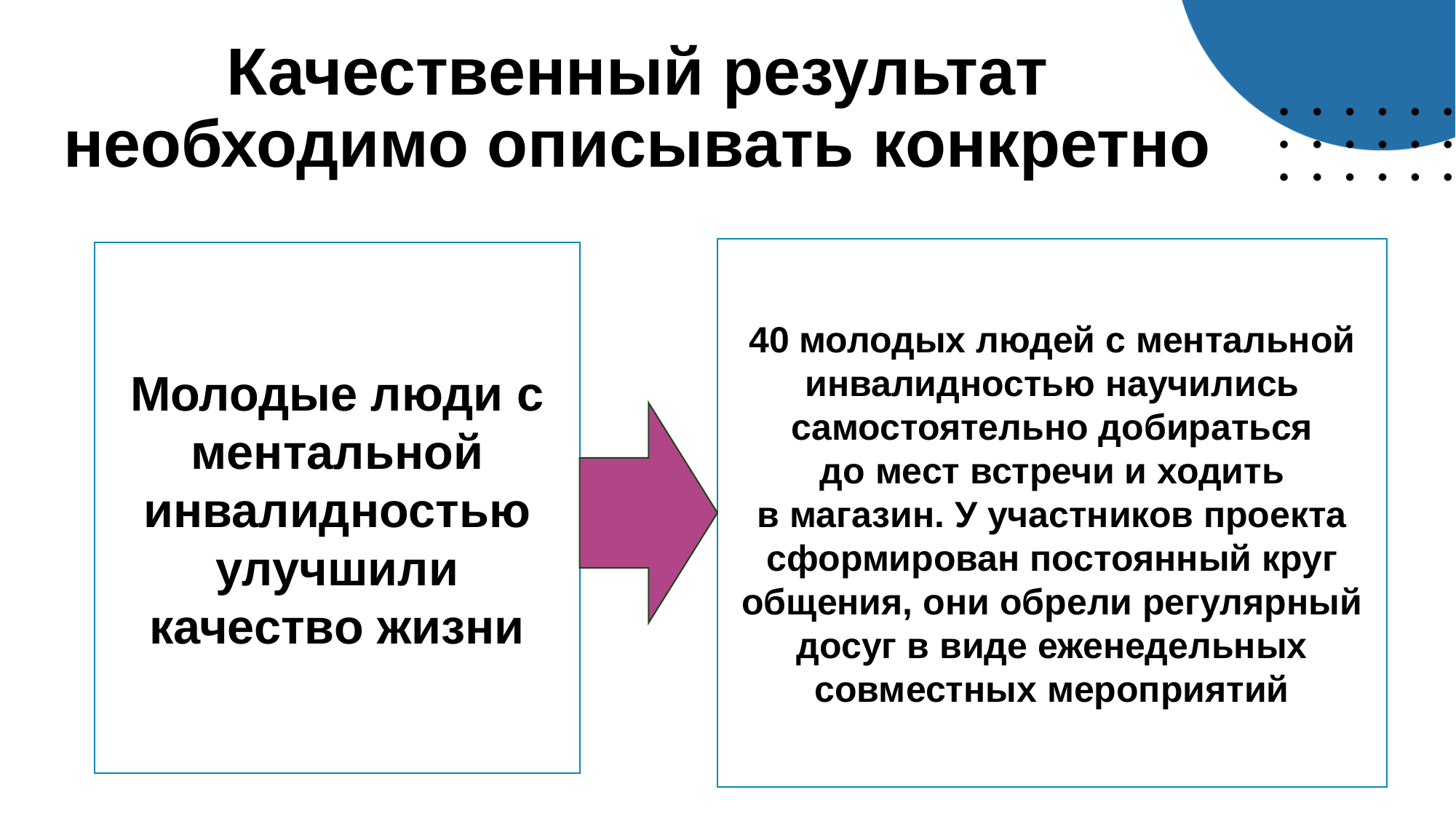

# Качественный результат необходимо описывать конкретно
40 молодых людей с ментальной
инвалидностью научились
самостоятельно добираться
до мест встречи и ходить
в магазин. У участников проекта
сформирован постоянный круг
общения, они обрели регулярный
досуг в виде еженедельных
совместных мероприятий
Молодые люди с ментальной инвалидностью улучшили качество жизни